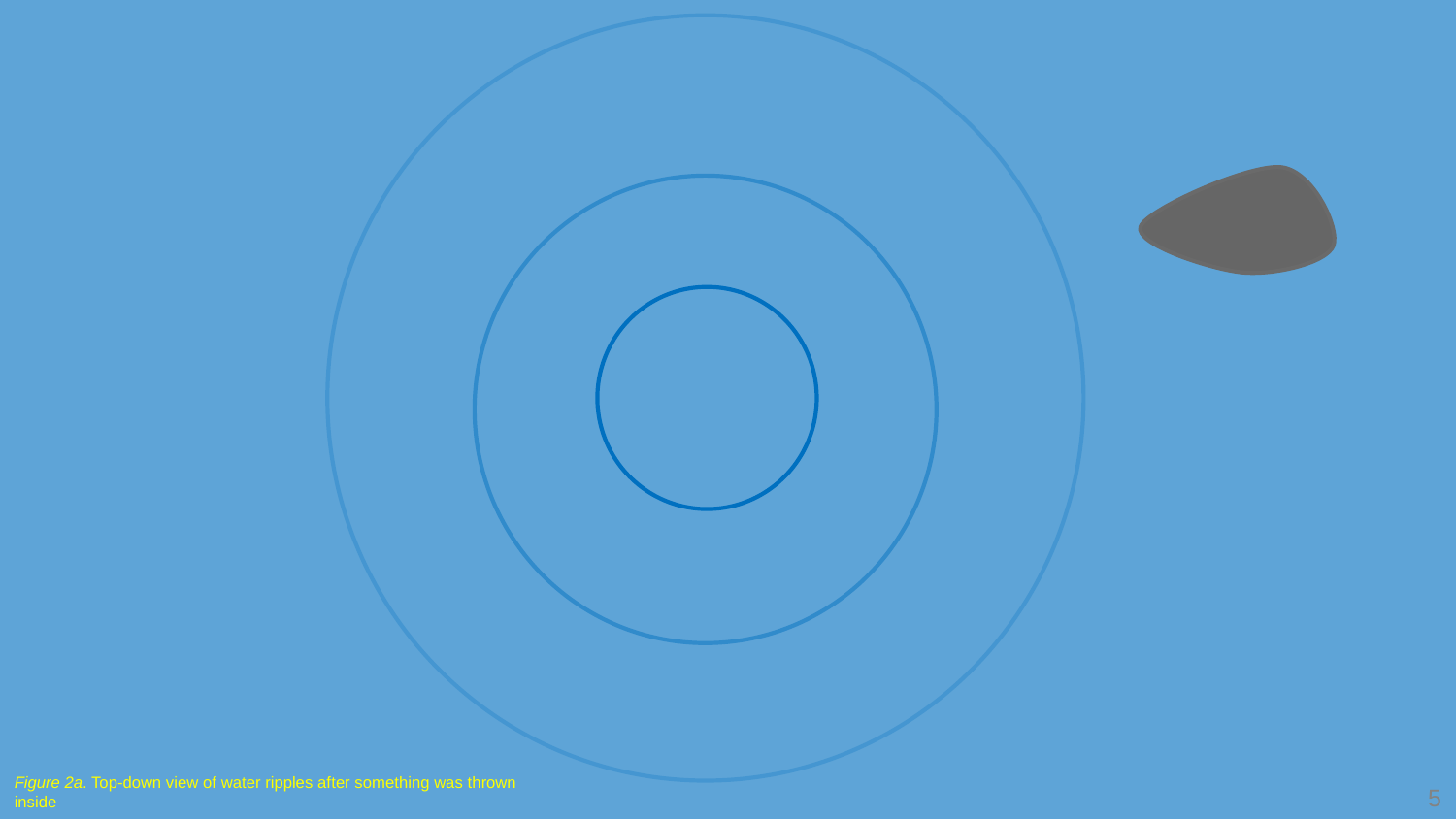

Figure 2a. Top-down view of water ripples after something was thrown inside
5